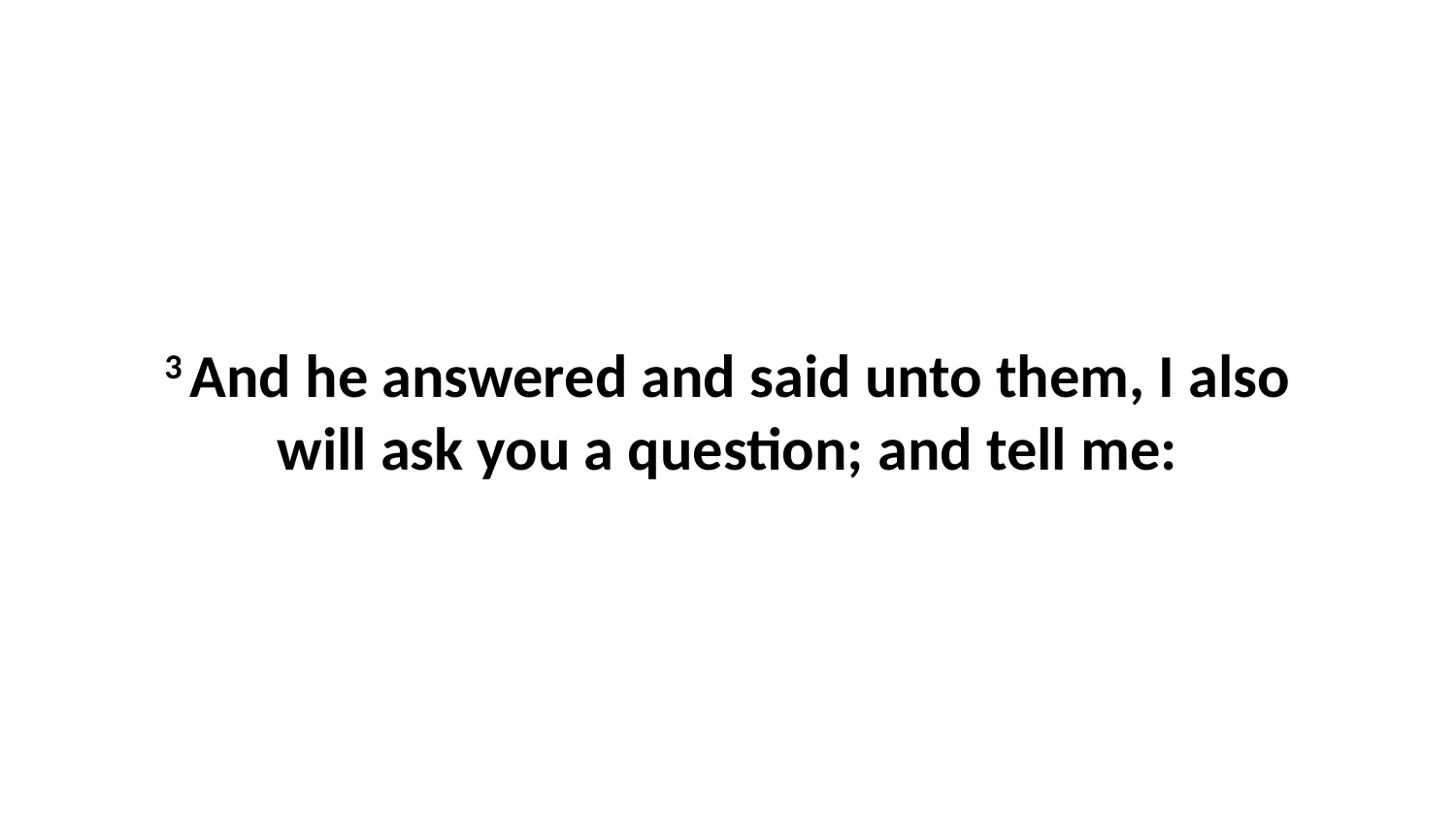

3 And he answered and said unto them, I also will ask you a question; and tell me: